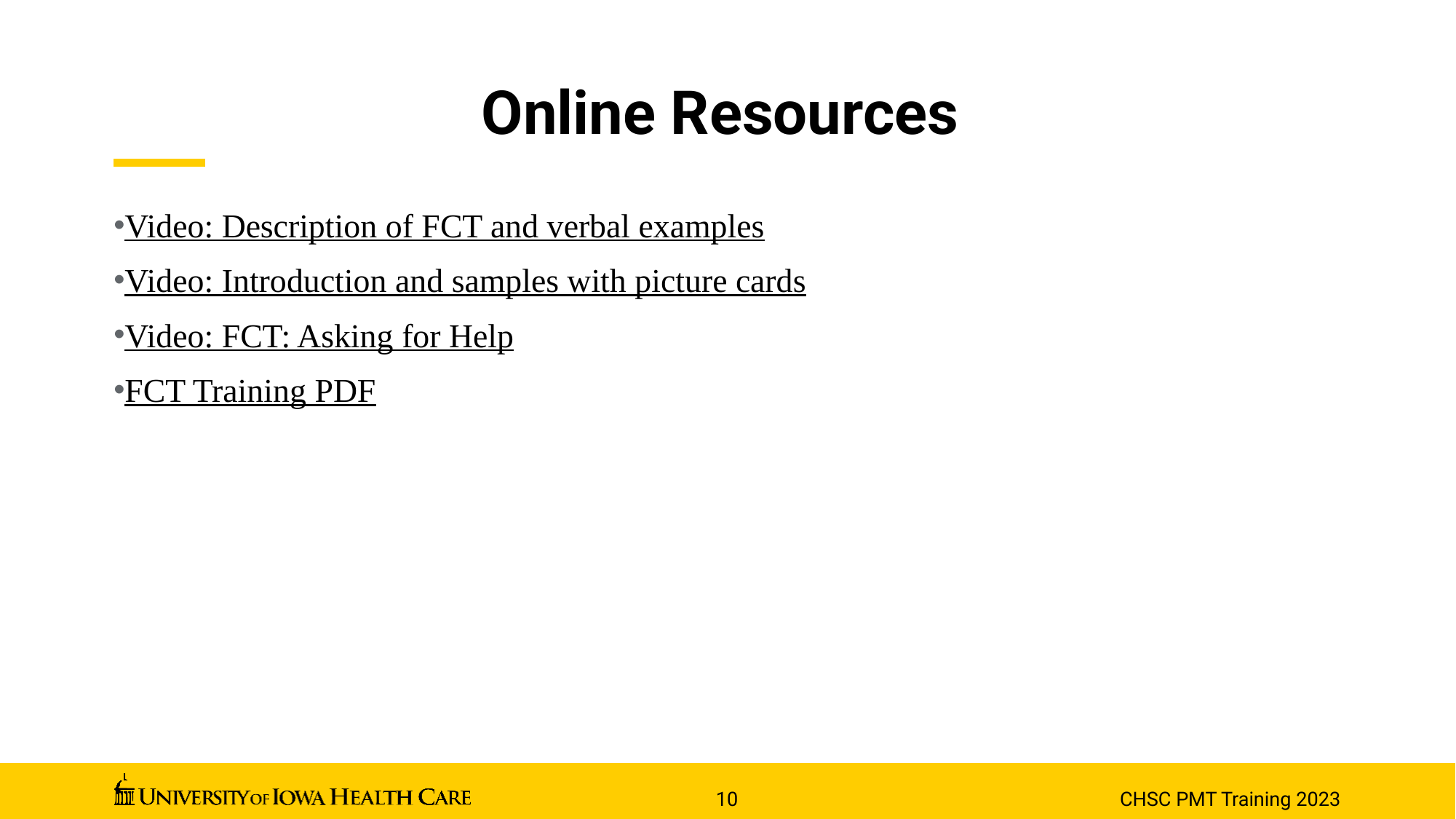

# Online Resources
Video: Description of FCT and verbal examples
Video: Introduction and samples with picture cards
Video: FCT: Asking for Help
FCT Training PDF
CHSC PMT Training 2023